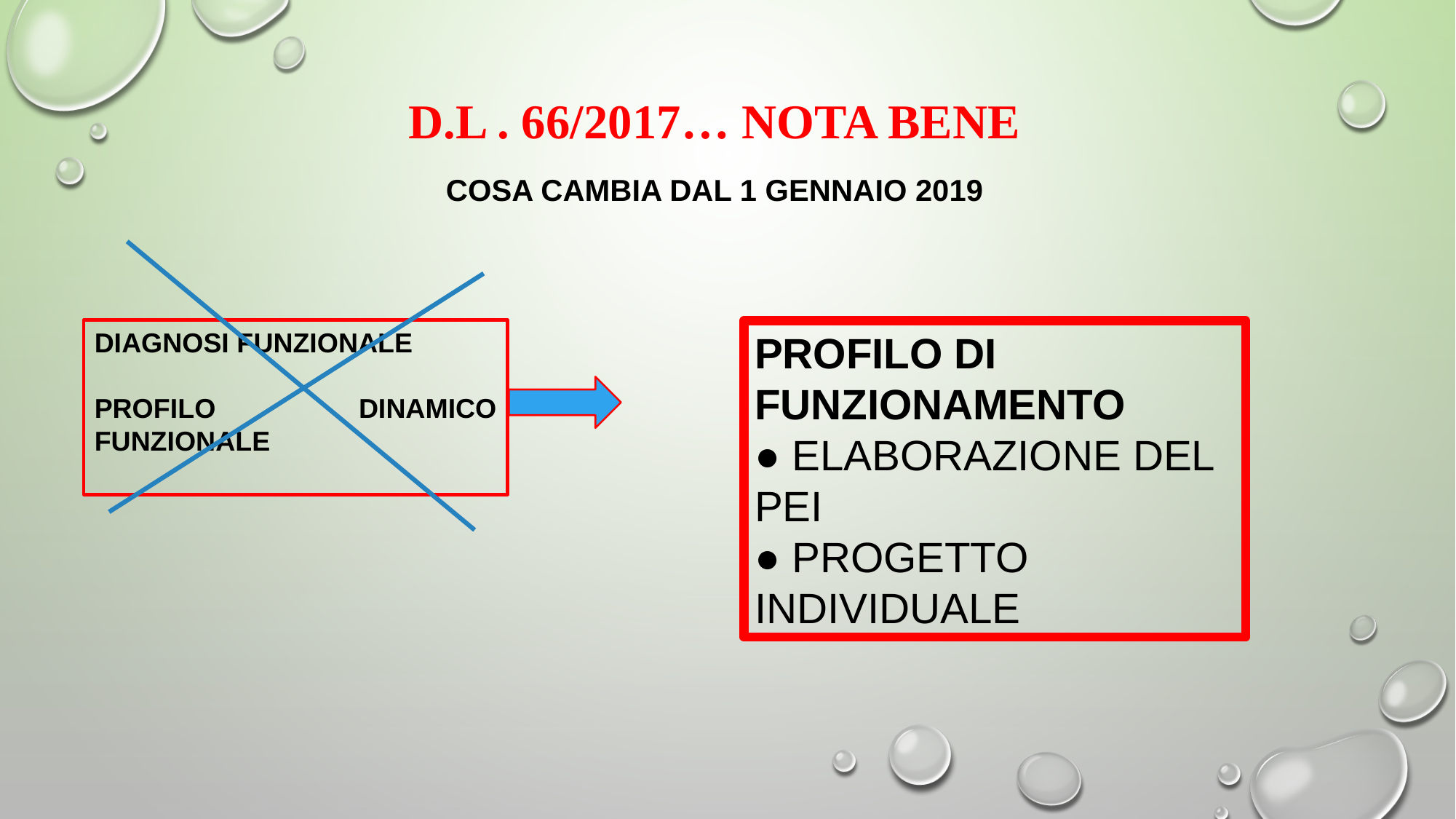

D.L . 66/2017… nota bene
cosa cambia dal 1 Gennaio 2019

DIAGNOSI FUNZIONALE

PROFILO DINAMICO FUNZIONALE

PROFILO DI FUNZIONAMENTO
● ELABORAZIONE DEL PEI
● PROGETTO INDIVIDUALE